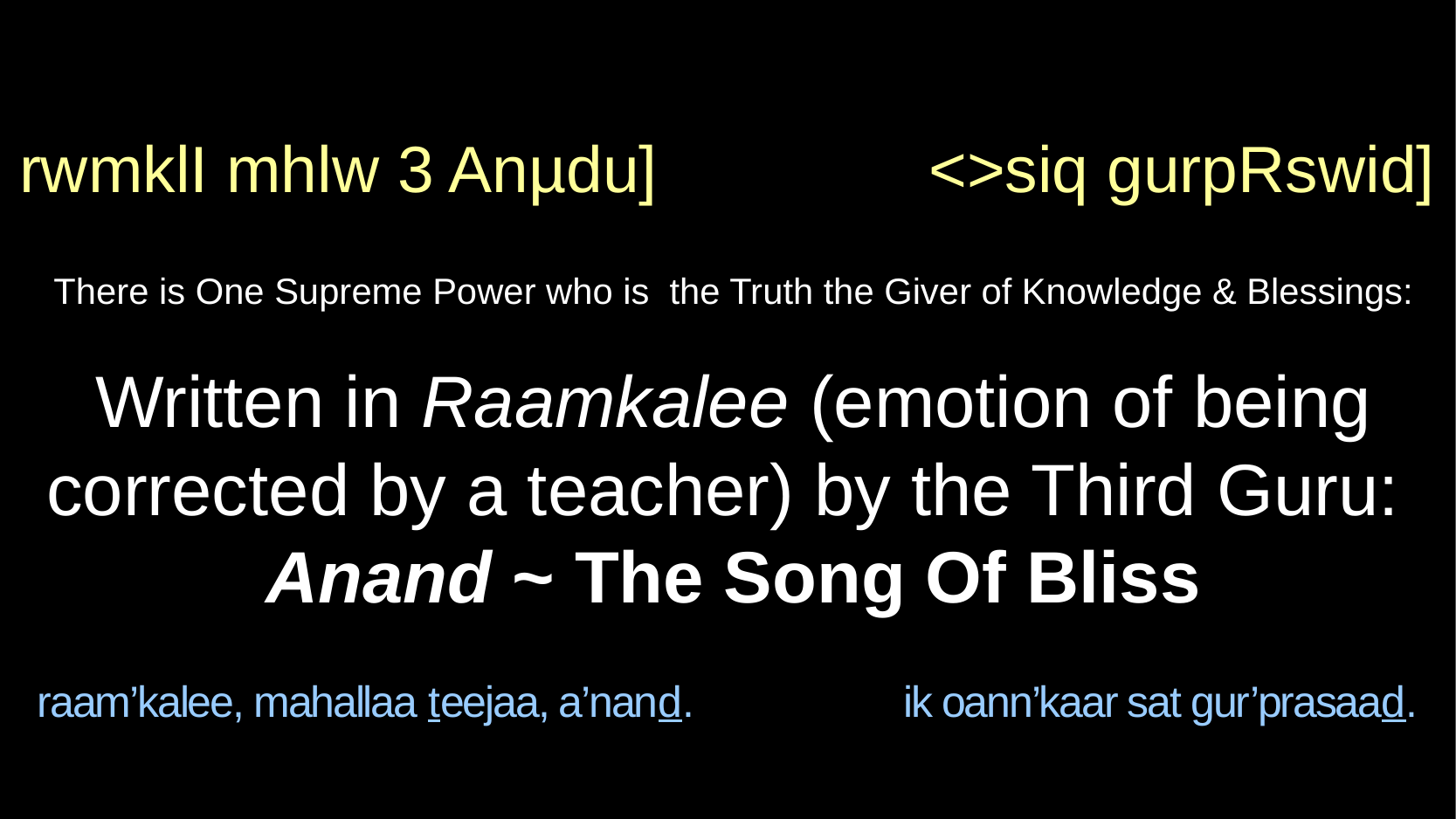

rwmklI mhlw 3 Anµdu]               <>siq gurpRswid]
There is One Supreme Power who is  the Truth the Giver of Knowledge & Blessings:
Written in Raamkalee (emotion of being corrected by a teacher) by the Third Guru:
Anand ~ The Song Of Bliss

raam’kalee, mahallaa teejaa, a’nand.                    ik oann’kaar sat gur’prasaad.